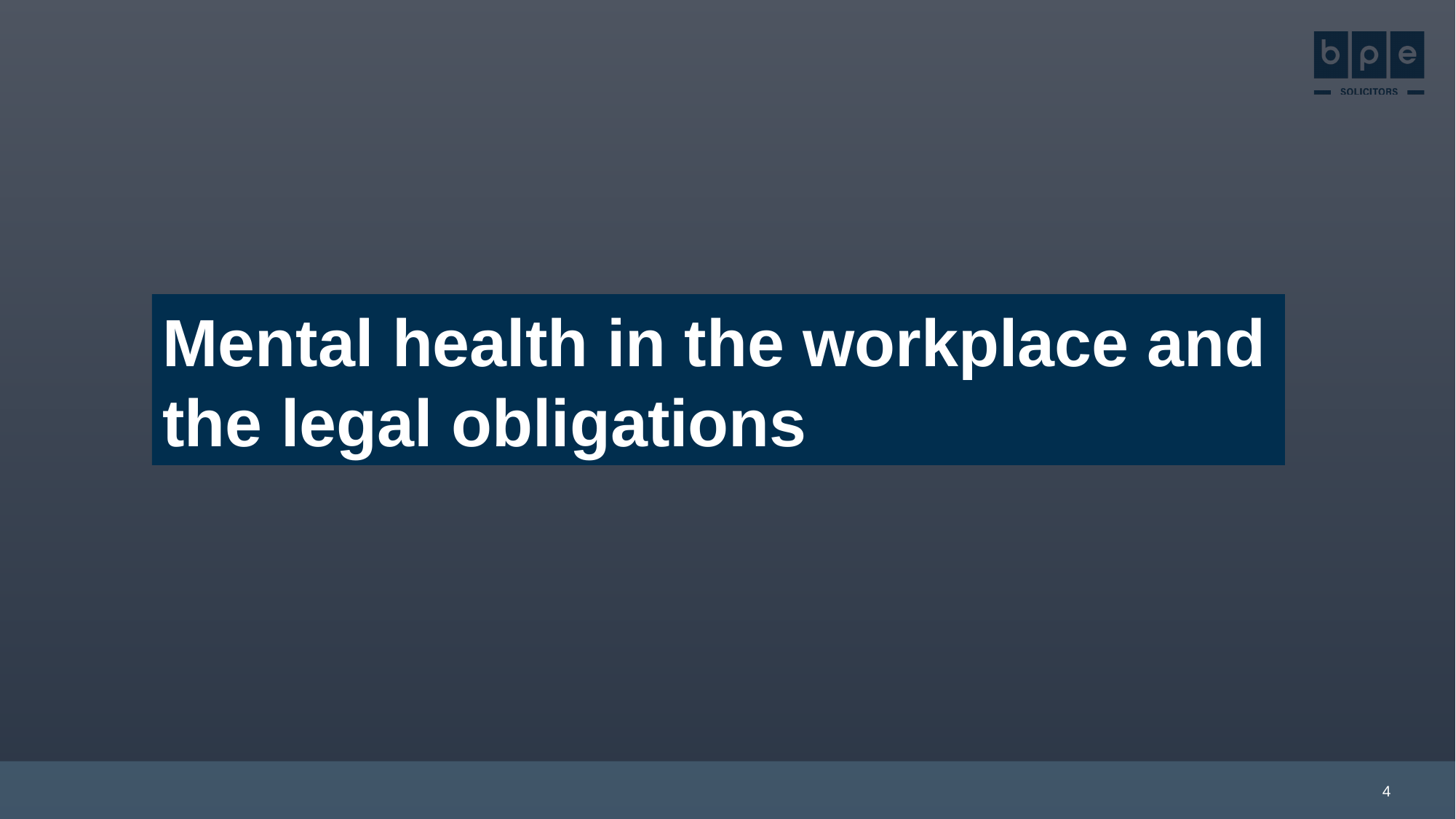

Mental health in the workplace and the legal obligations

4